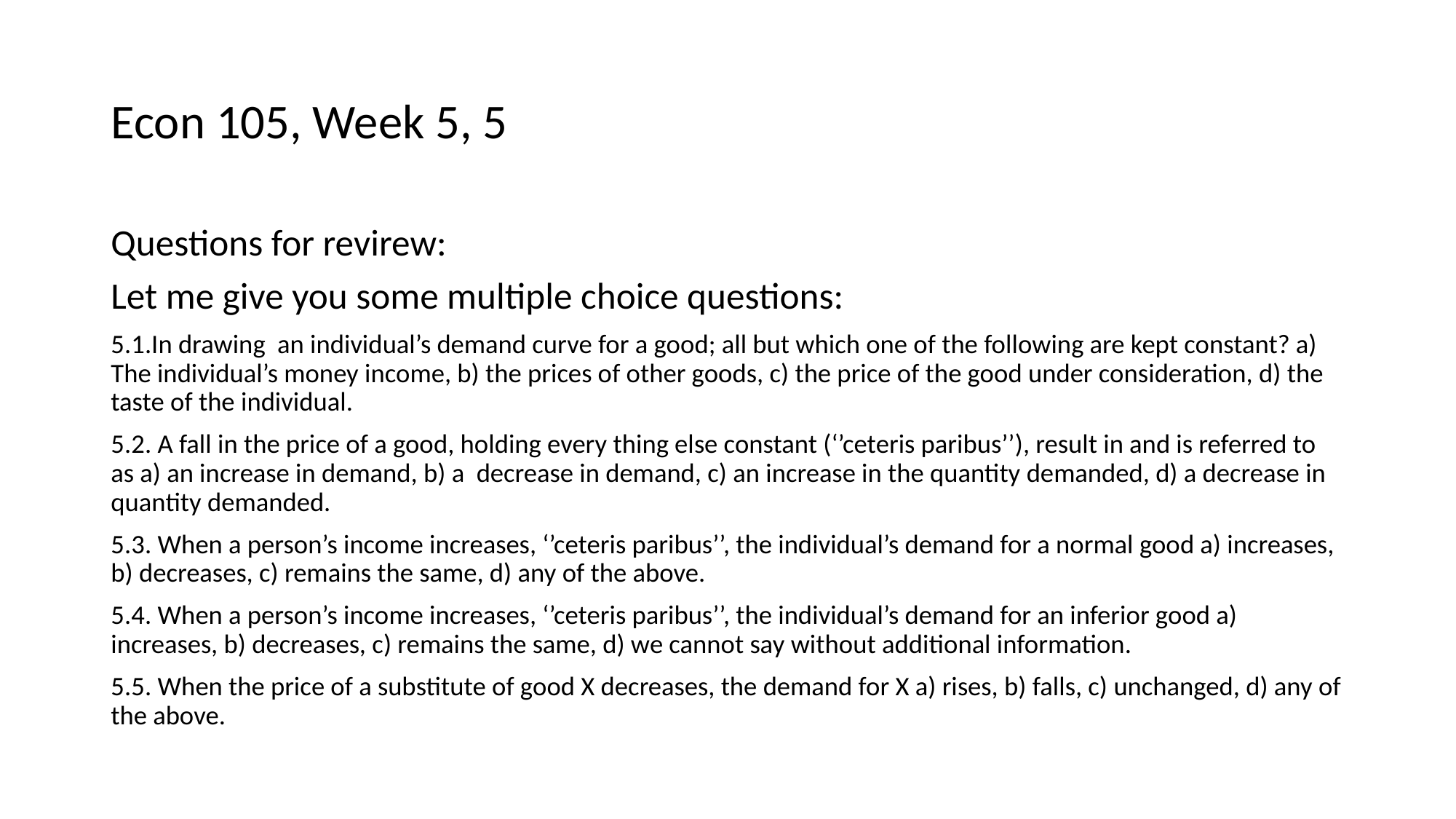

# Econ 105, Week 5, 5
Questions for revirew:
Let me give you some multiple choice questions:
5.1.In drawing  an individual’s demand curve for a good; all but which one of the following are kept constant? a) The individual’s money income, b) the prices of other goods, c) the price of the good under consideration, d) the taste of the individual.
5.2. A fall in the price of a good, holding every thing else constant (‘’ceteris paribus’’), result in and is referred to as a) an increase in demand, b) a  decrease in demand, c) an increase in the quantity demanded, d) a decrease in quantity demanded.
5.3. When a person’s income increases, ‘’ceteris paribus’’, the individual’s demand for a normal good a) increases, b) decreases, c) remains the same, d) any of the above.
5.4. When a person’s income increases, ‘’ceteris paribus’’, the individual’s demand for an inferior good a) increases, b) decreases, c) remains the same, d) we cannot say without additional information.
5.5. When the price of a substitute of good X decreases, the demand for X a) rises, b) falls, c) unchanged, d) any of the above.